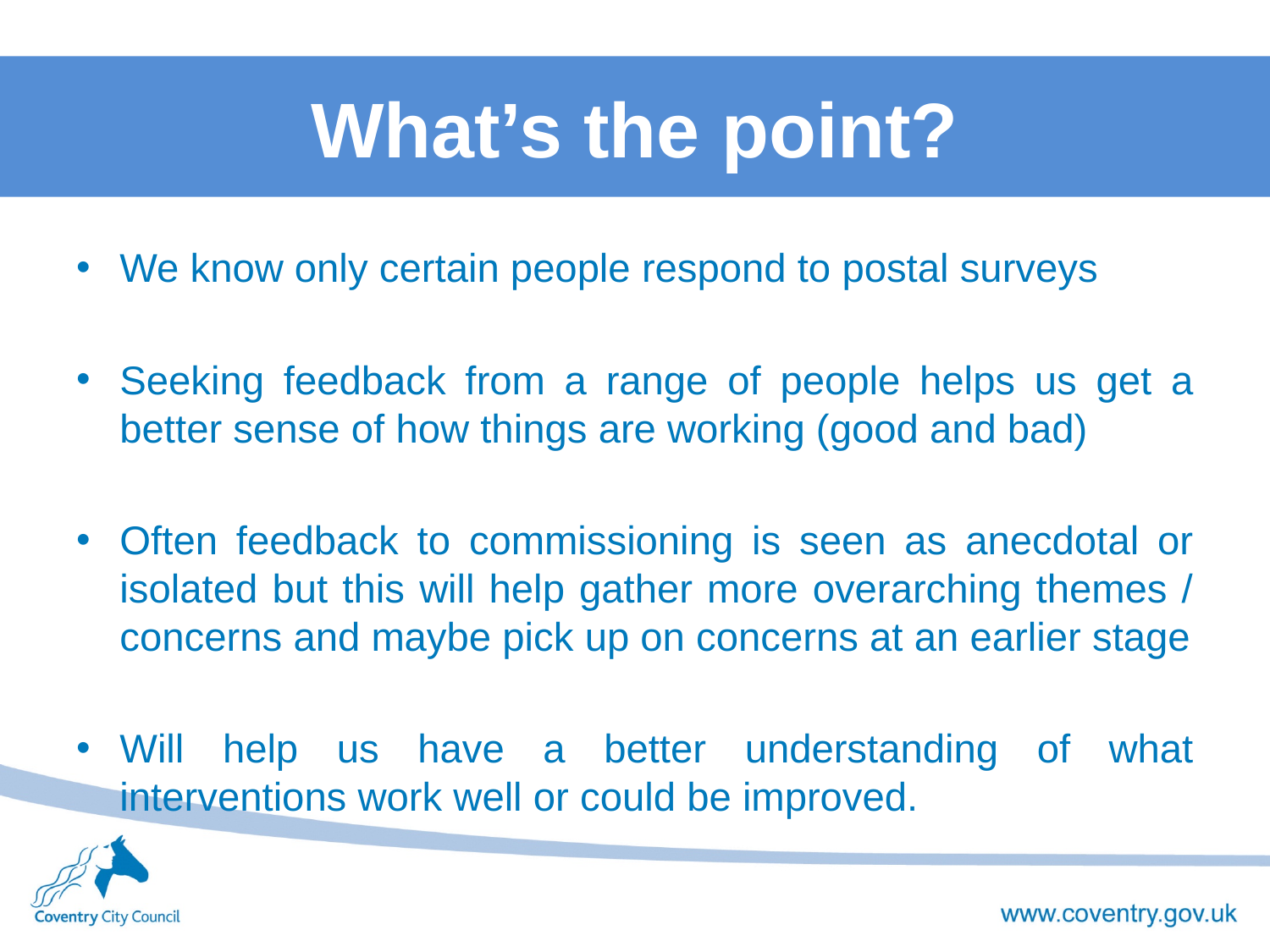

# What’s the point?
We know only certain people respond to postal surveys

Seeking feedback from a range of people helps us get a better sense of how things are working (good and bad)

Often feedback to commissioning is seen as anecdotal or isolated but this will help gather more overarching themes / concerns and maybe pick up on concerns at an earlier stage

Will help us have a better understanding of what interventions work well or could be improved.